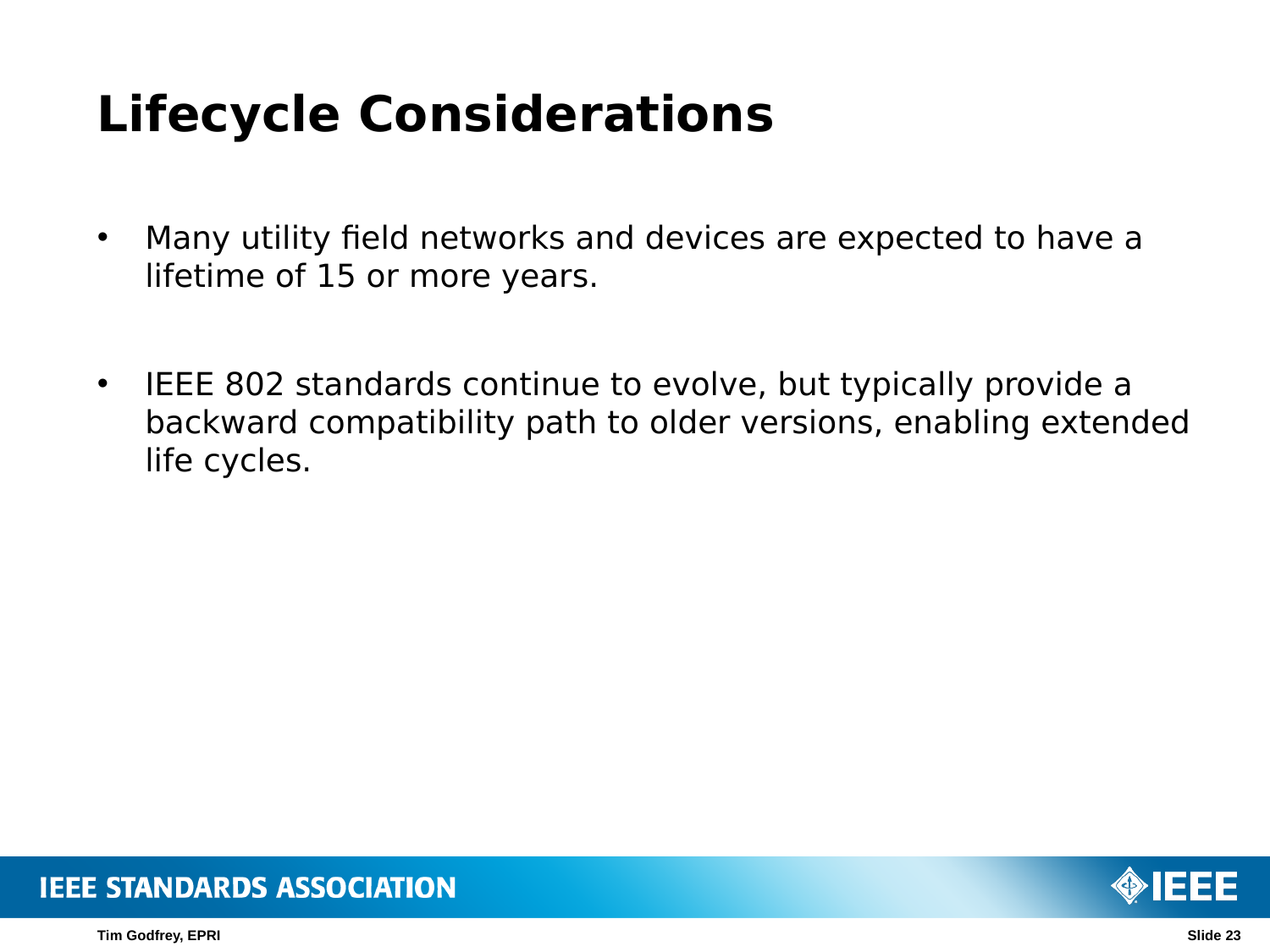

# Lifecycle Considerations
Many utility field networks and devices are expected to have a lifetime of 15 or more years.

IEEE 802 standards continue to evolve, but typically provide a backward compatibility path to older versions, enabling extended life cycles.

Tim Godfrey, EPRI
Slide 23